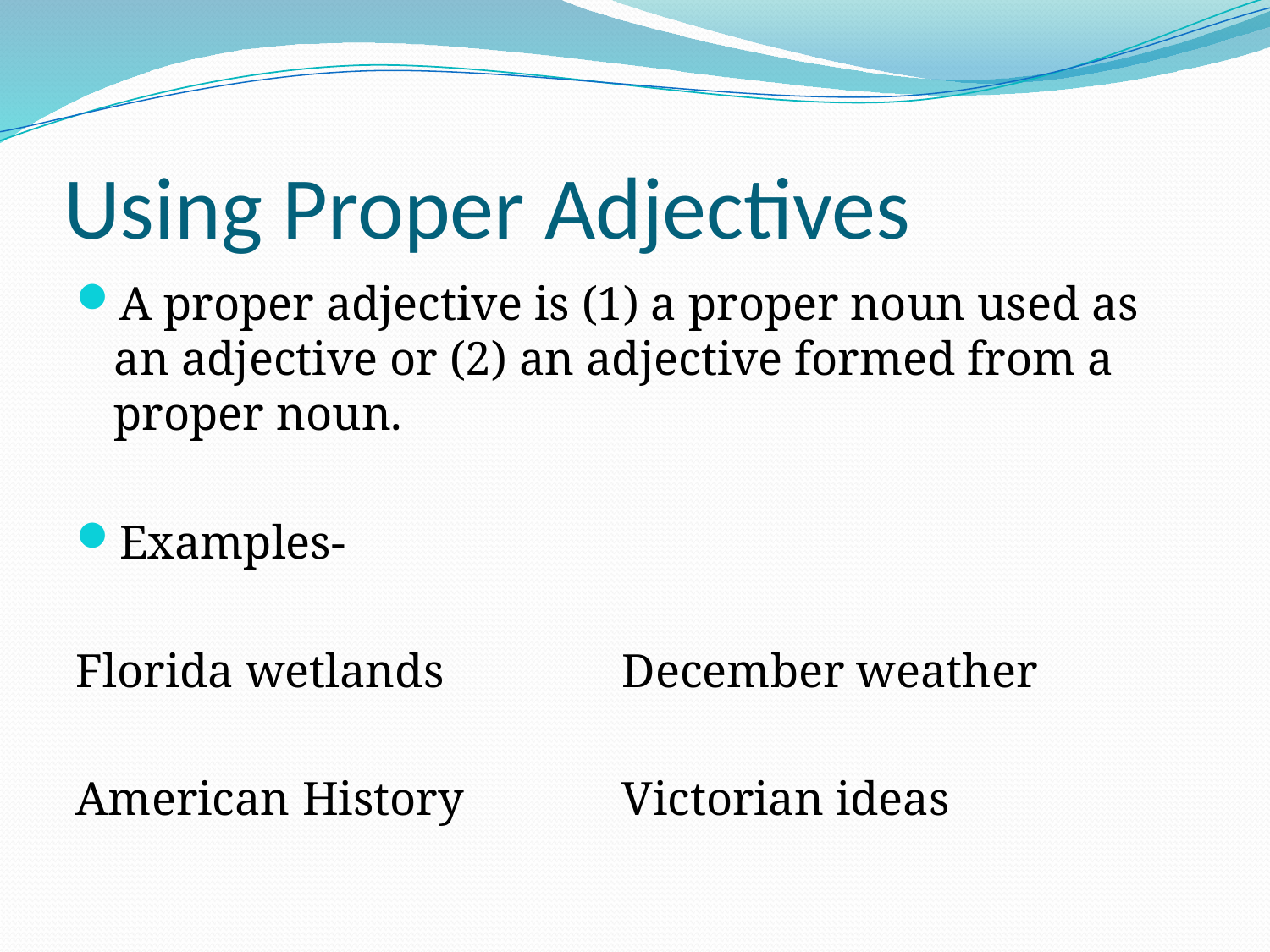

# Using Proper Adjectives
A proper adjective is (1) a proper noun used as an adjective or (2) an adjective formed from a proper noun.

Examples-

Florida wetlands		December weather

American History  		Victorian ideas